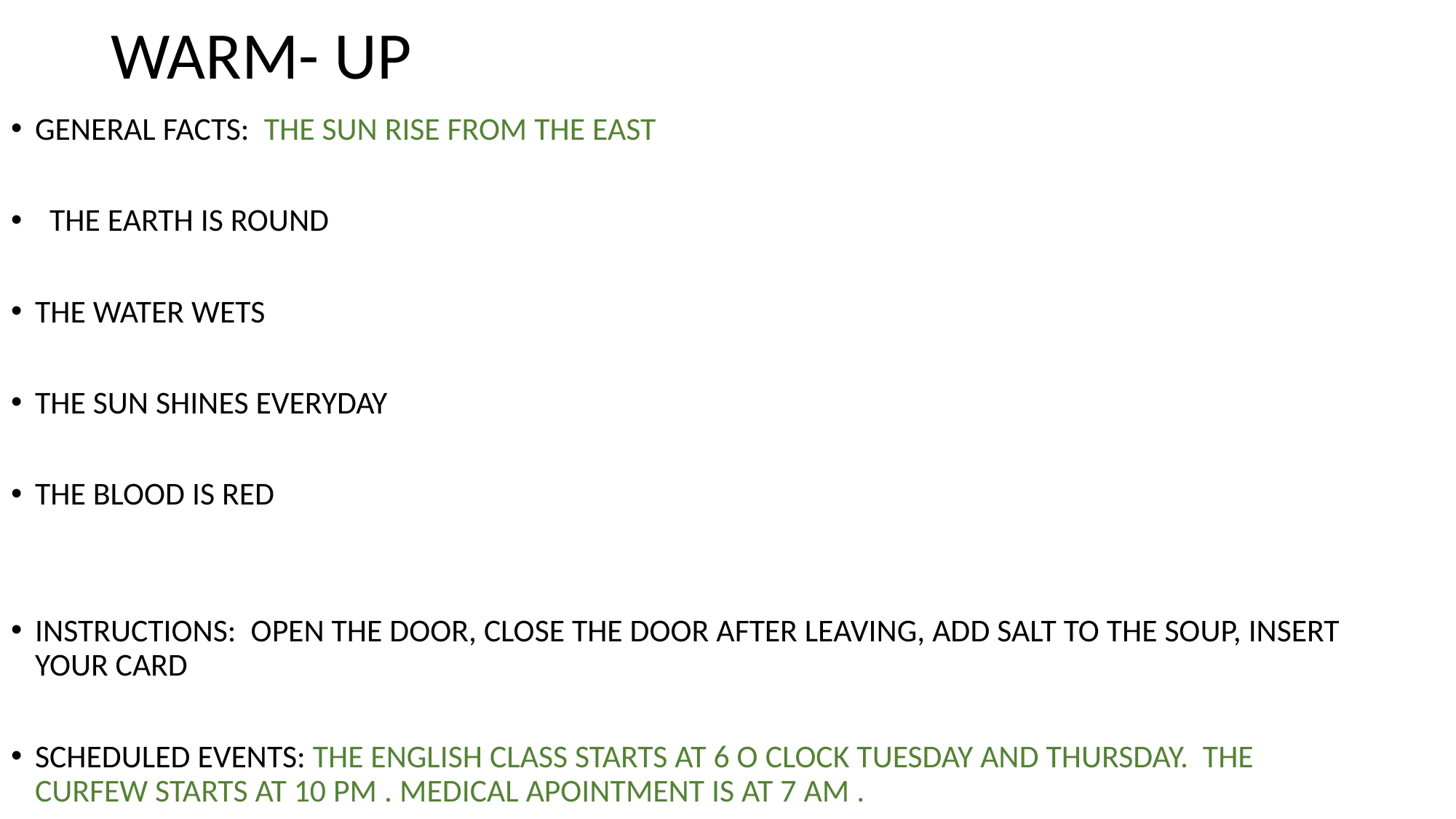

# WARM- UP
GENERAL FACTS:  THE SUN RISE FROM THE EAST

  THE EARTH IS ROUND

THE WATER WETS

THE SUN SHINES EVERYDAY

THE BLOOD IS RED

INSTRUCTIONS:  OPEN THE DOOR, CLOSE THE DOOR AFTER LEAVING, ADD SALT TO THE SOUP, INSERT YOUR CARD

SCHEDULED EVENTS: THE ENGLISH CLASS STARTS AT 6 O CLOCK TUESDAY AND THURSDAY.  THE CURFEW STARTS AT 10 PM . MEDICAL APOINTMENT IS AT 7 AM .